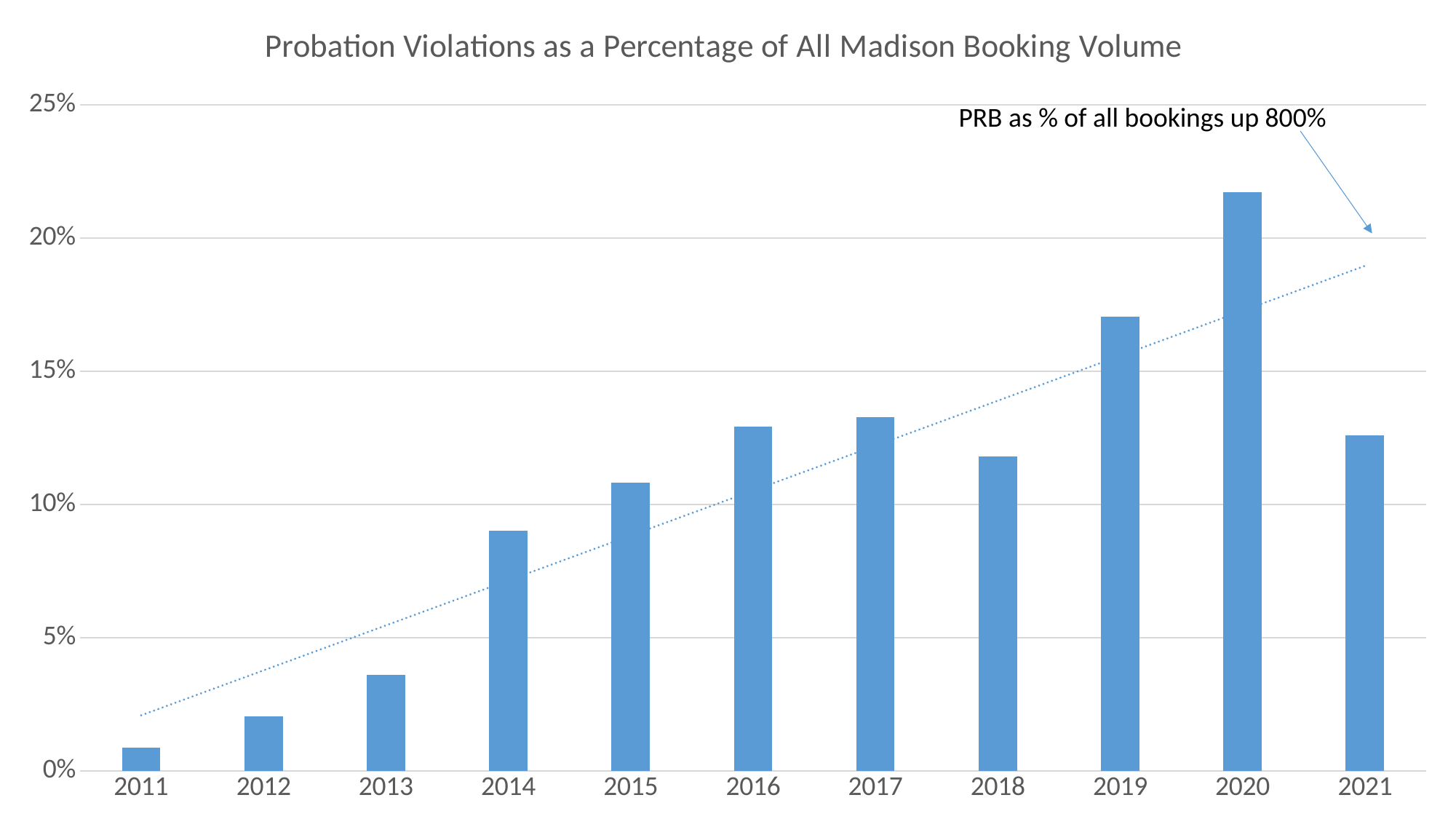

### Chart: Probation Violations as a Percentage of All Madison Booking Volume

| Category | Madison PRB % of All CVRJ Bookings |
|---|---|
| 2011 | 0.008733624454148471 |
| 2012 | 0.02053388090349076 |
| 2013 | 0.0361247947454844 |
| 2014 | 0.09023941068139964 |
| 2015 | 0.10805860805860806 |
| 2016 | 0.1292929292929293 |
| 2017 | 0.13285714285714287 |
| 2018 | 0.1180327868852459 |
| 2019 | 0.1704745166959578 |
| 2020 | 0.21721311475409835 |
| 2021 | 0.1258741258741259 |
PRB as % of all bookings up 800%